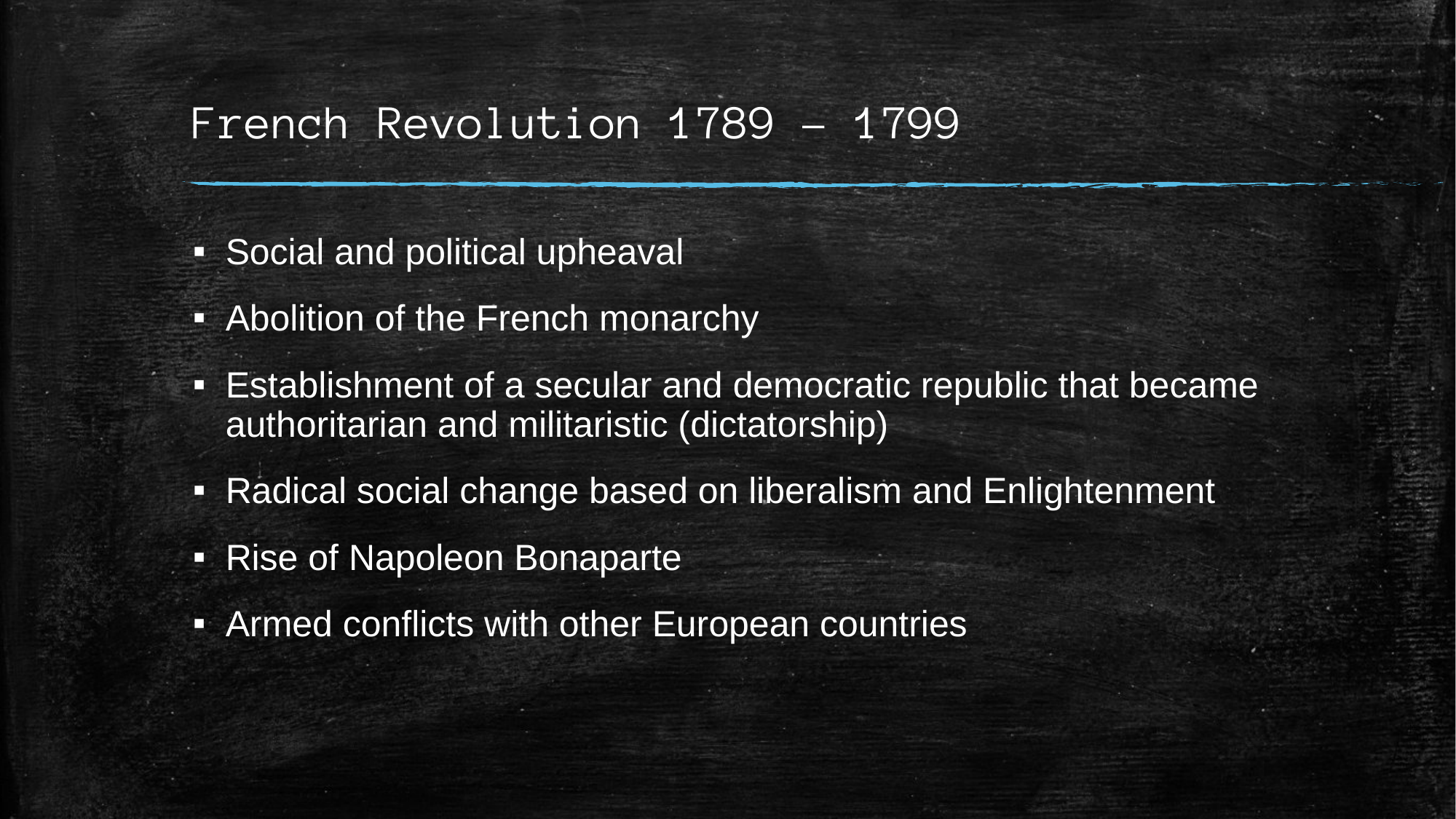

# French Revolution 1789 – 1799
Social and political upheaval
Abolition of the French monarchy
Establishment of a secular and democratic republic that became authoritarian and militaristic (dictatorship)
Radical social change based on liberalism and Enlightenment
Rise of Napoleon Bonaparte
Armed conflicts with other European countries